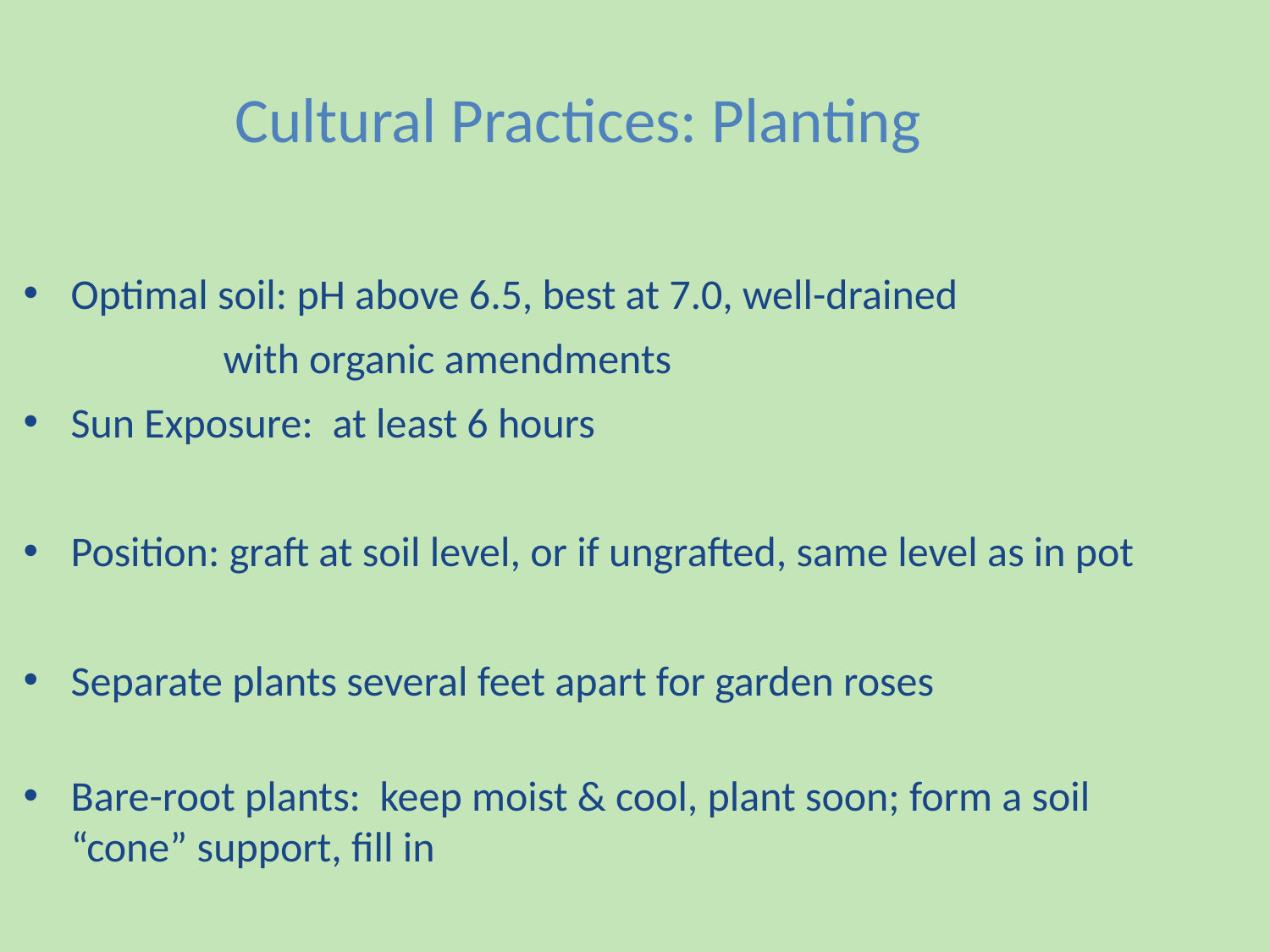

# Cultural Practices: Planting
Optimal soil: pH above 6.5, best at 7.0, well-drained
                     with organic amendments
Sun Exposure:  at least 6 hours

Position: graft at soil level, or if ungrafted, same level as in pot

Separate plants several feet apart for garden roses
Bare-root plants:  keep moist & cool, plant soon; form a soil “cone” support, fill in